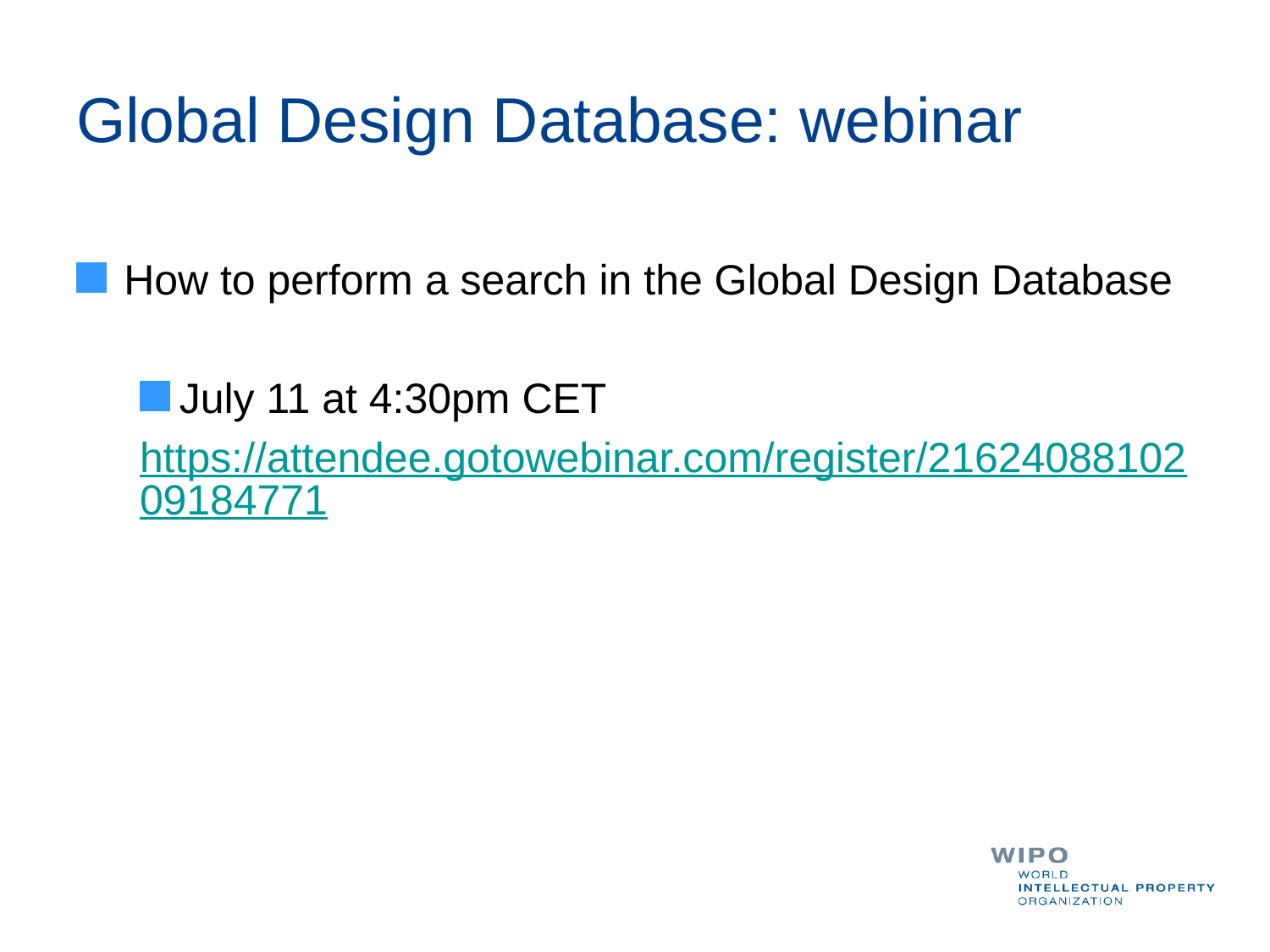

# Global Design Database: webinar
How to perform a search in the Global Design Database

July 11 at 4:30pm CET
https://attendee.gotowebinar.com/register/2162408810209184771